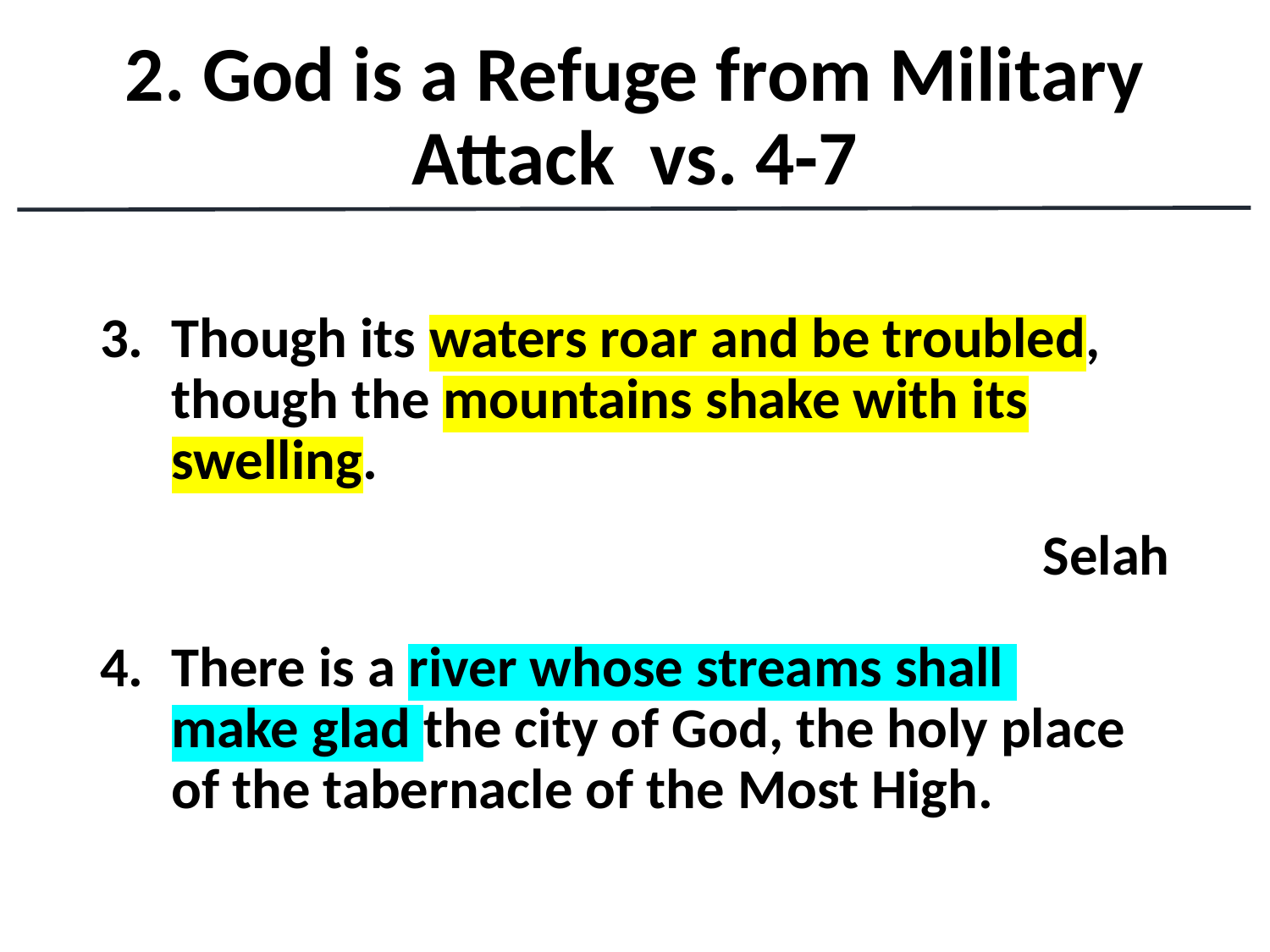

# 2. God is a Refuge from Military Attack  vs. 4-7
Though its waters roar and be troubled, though the mountains shake with its swelling.
Selah

There is a river whose streams shall
make glad the city of God, the holy place of the tabernacle of the Most High.